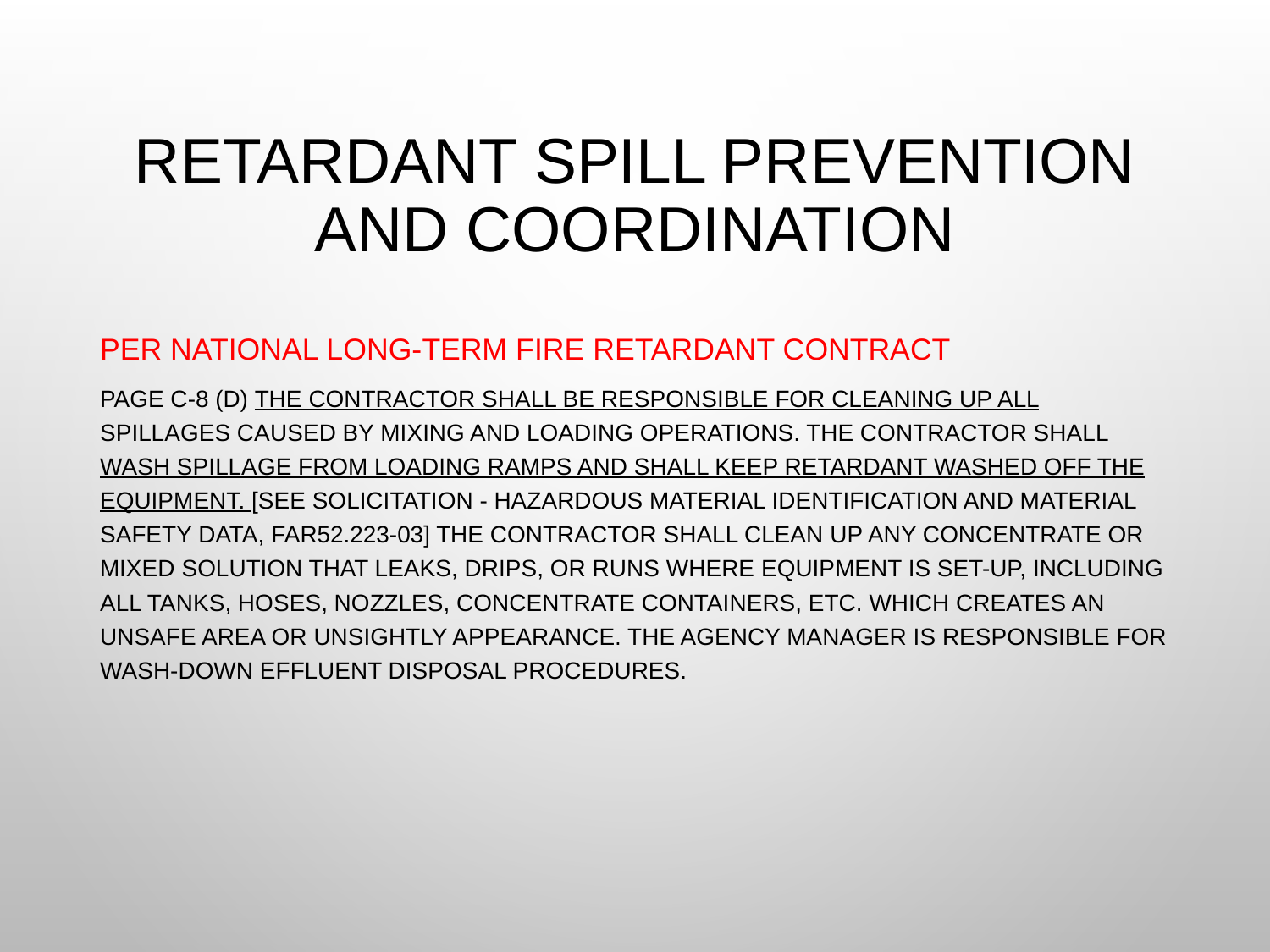

# Retardant Spill Prevention and Coordination

Per National Long-Term Fire Retardant Contract
Page c-8 (d) The Contractor shall be responsible for cleaning up all spillages caused by mixing and loading operations. The contractor shall wash spillage from loading ramps and shall keep retardant washed off the equipment. [See Solicitation - Hazardous Material Identification and Material Safety Data, FAR52.223-03] The contractor shall clean up any concentrate or mixed solution that leaks, drips, or runs where equipment is set-up, including all tanks, hoses, nozzles, concentrate containers, etc. which creates an unsafe area or unsightly appearance. The agency manager is responsible for wash-down effluent disposal procedures.